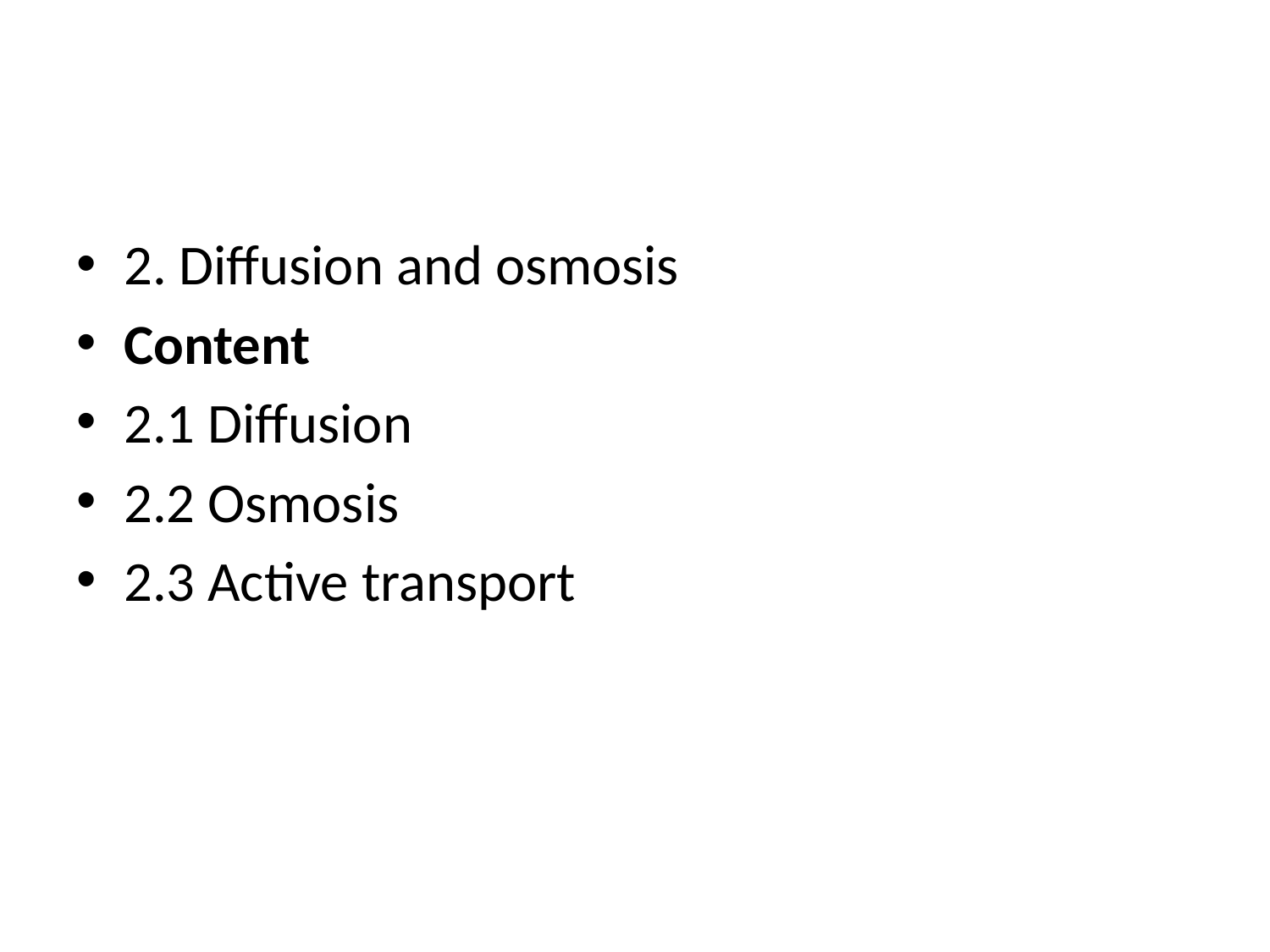

#
2. Diffusion and osmosis
Content
2.1 Diffusion
2.2 Osmosis
2.3 Active transport